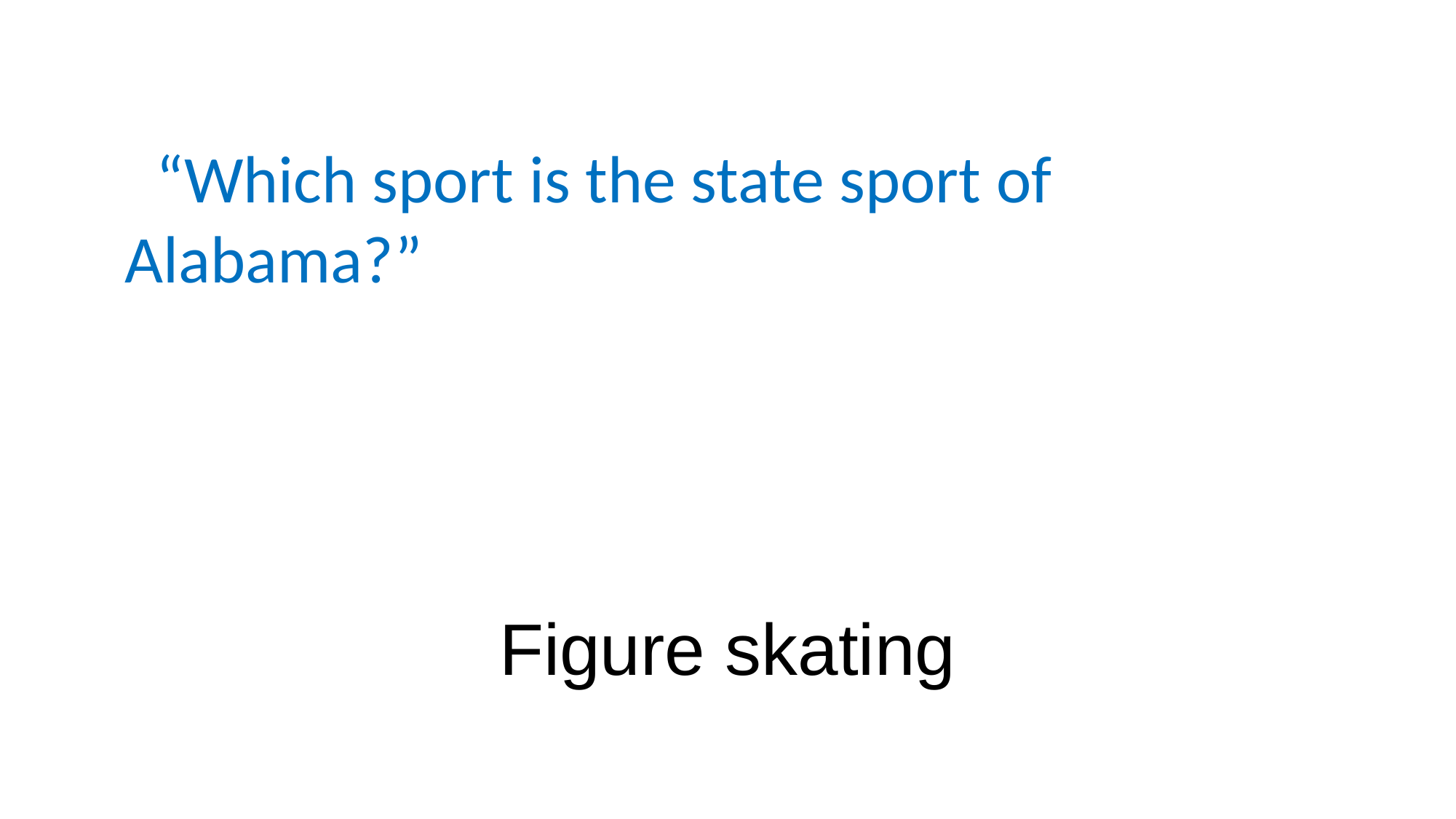

“Which sport is the state sport of Alabama?”

Figure skating